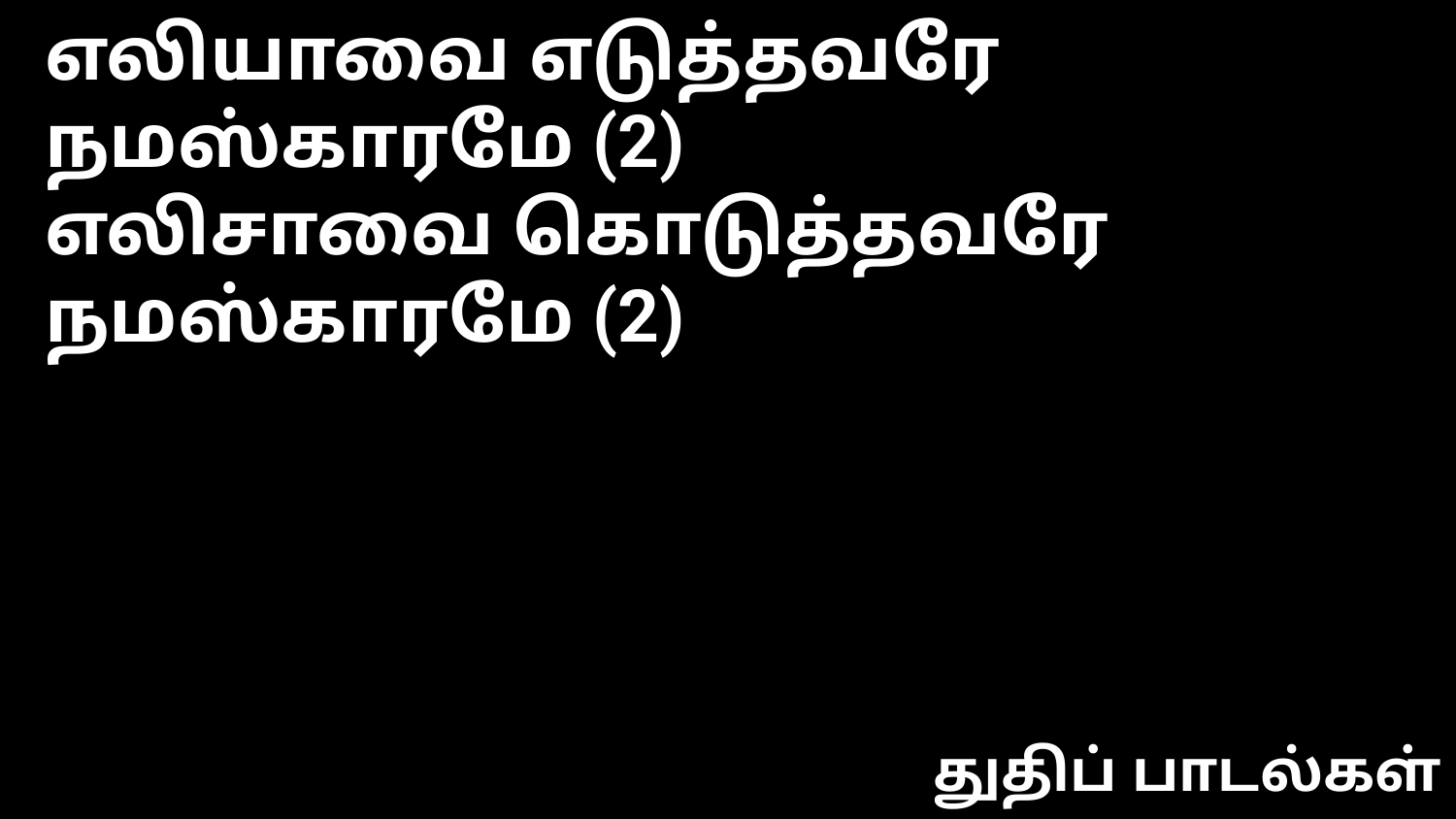

எலியாவை எடுத்தவரே நமஸ்காரமே (2)
எலிசாவை கொடுத்தவரே நமஸ்காரமே (2)

துதிப் பாடல்கள்